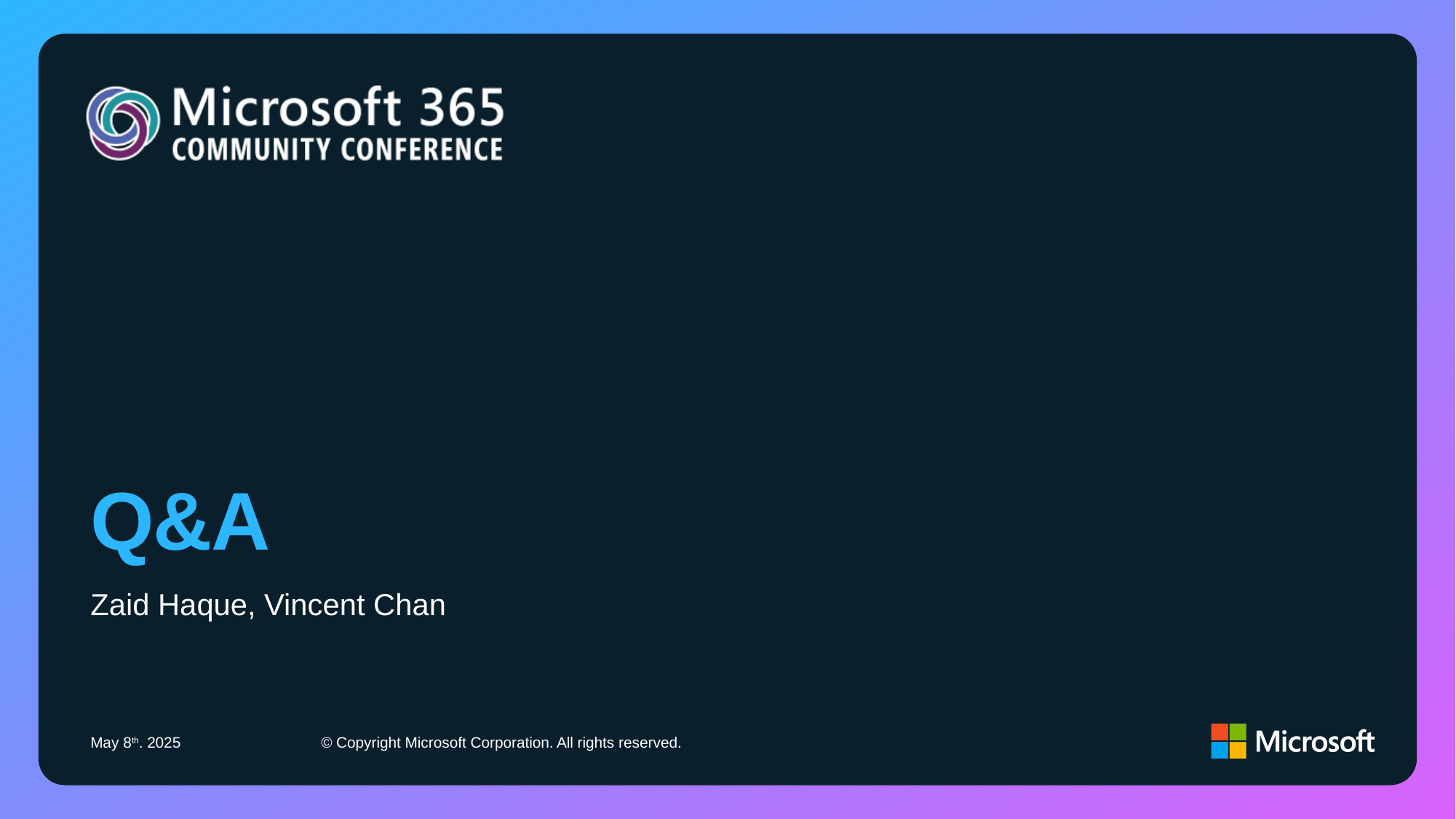

# Q&A
Zaid Haque, Vincent Chan
May 8th. 2025